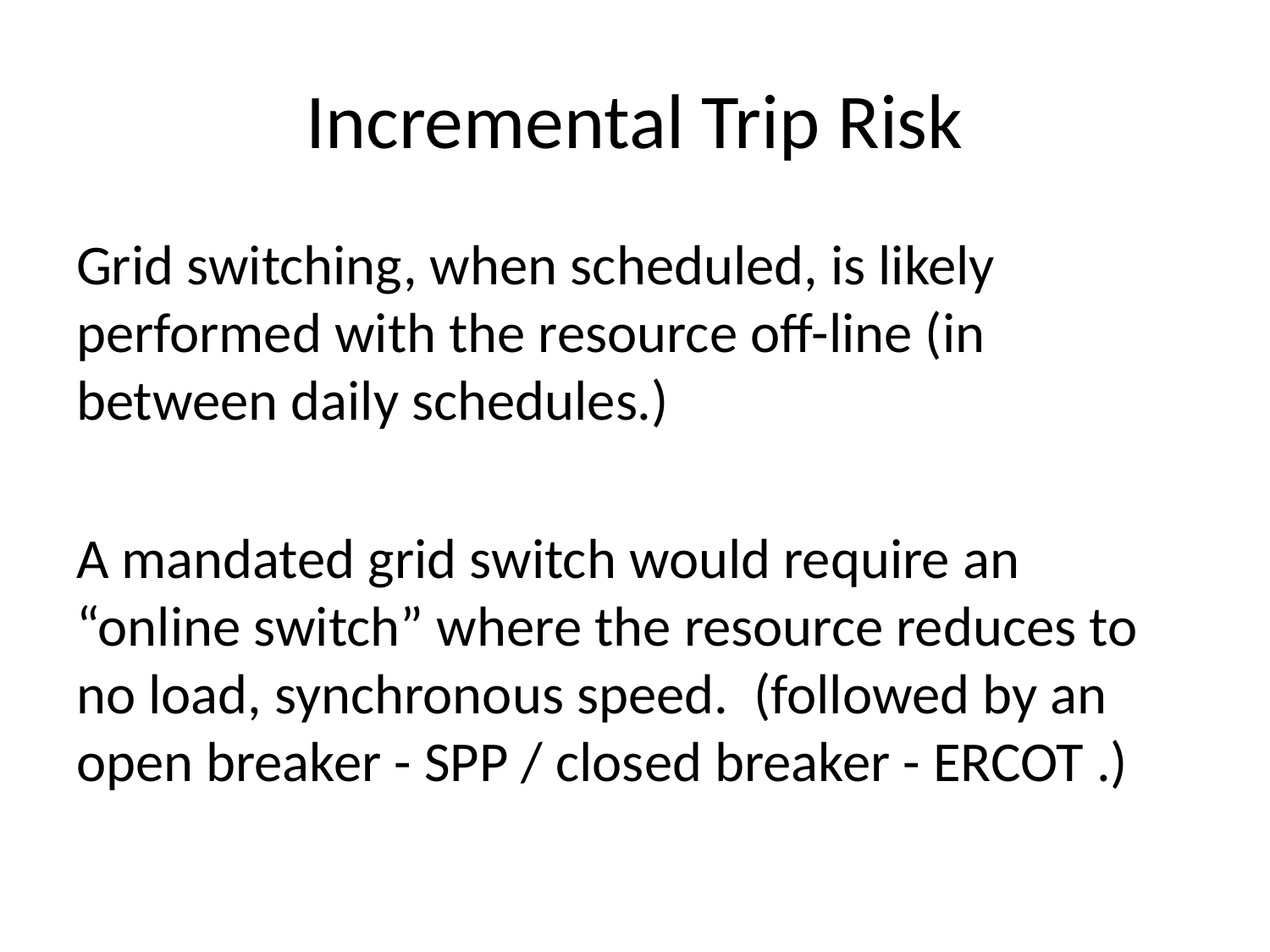

# Incremental Trip Risk
Grid switching, when scheduled, is likely performed with the resource off-line (in between daily schedules.)

A mandated grid switch would require an “online switch” where the resource reduces to no load, synchronous speed.  (followed by an open breaker - SPP / closed breaker - ERCOT .)